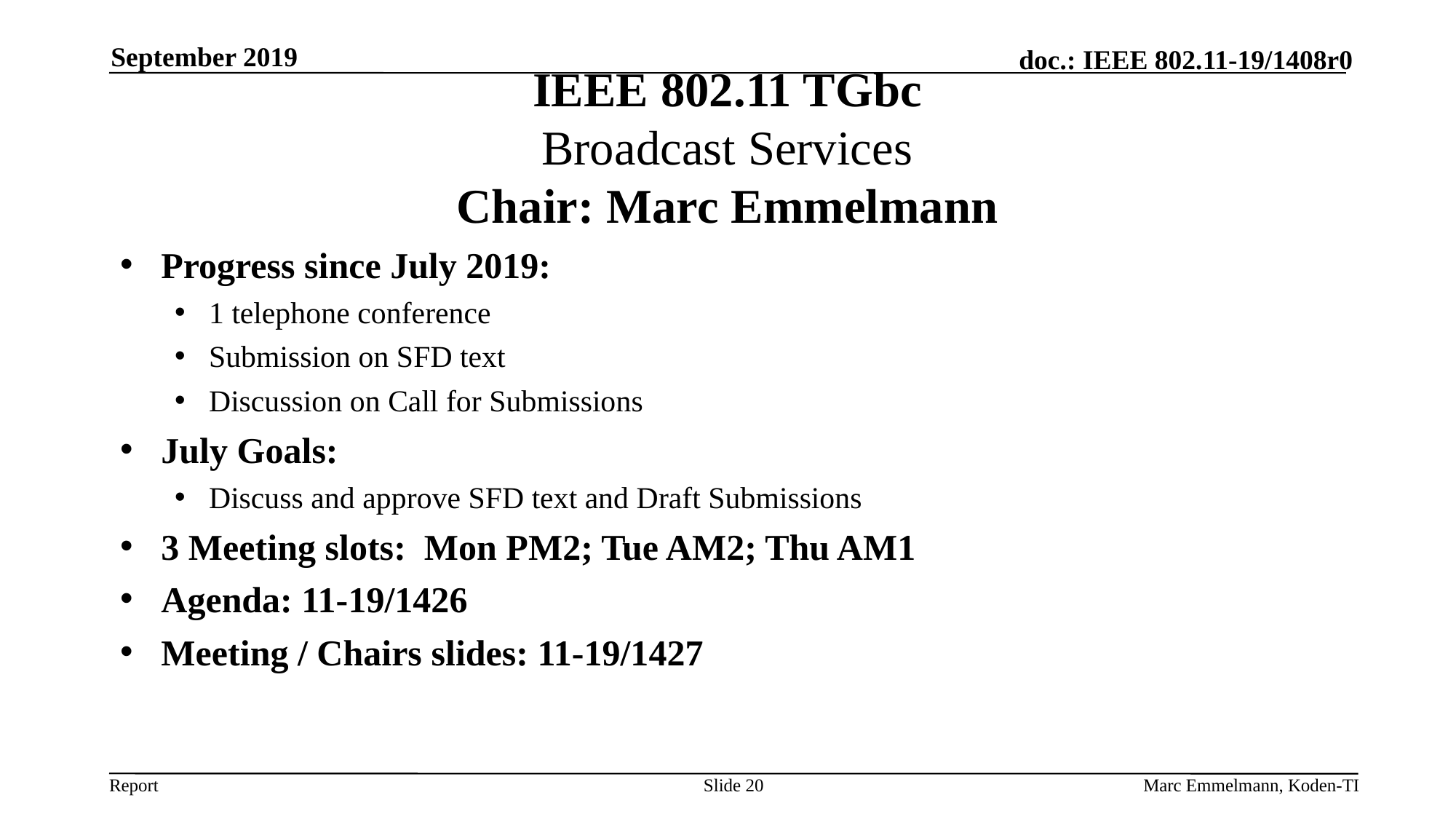

September 2019
# IEEE 802.11 TGbc Broadcast Services Chair: Marc Emmelmann
Progress since July 2019:
1 telephone conference
Submission on SFD text
Discussion on Call for Submissions
July Goals:
Discuss and approve SFD text and Draft Submissions
3 Meeting slots:  Mon PM2; Tue AM2; Thu AM1
Agenda: 11-19/1426
Meeting / Chairs slides: 11-19/1427

Slide 20
Marc Emmelmann, Koden-TI